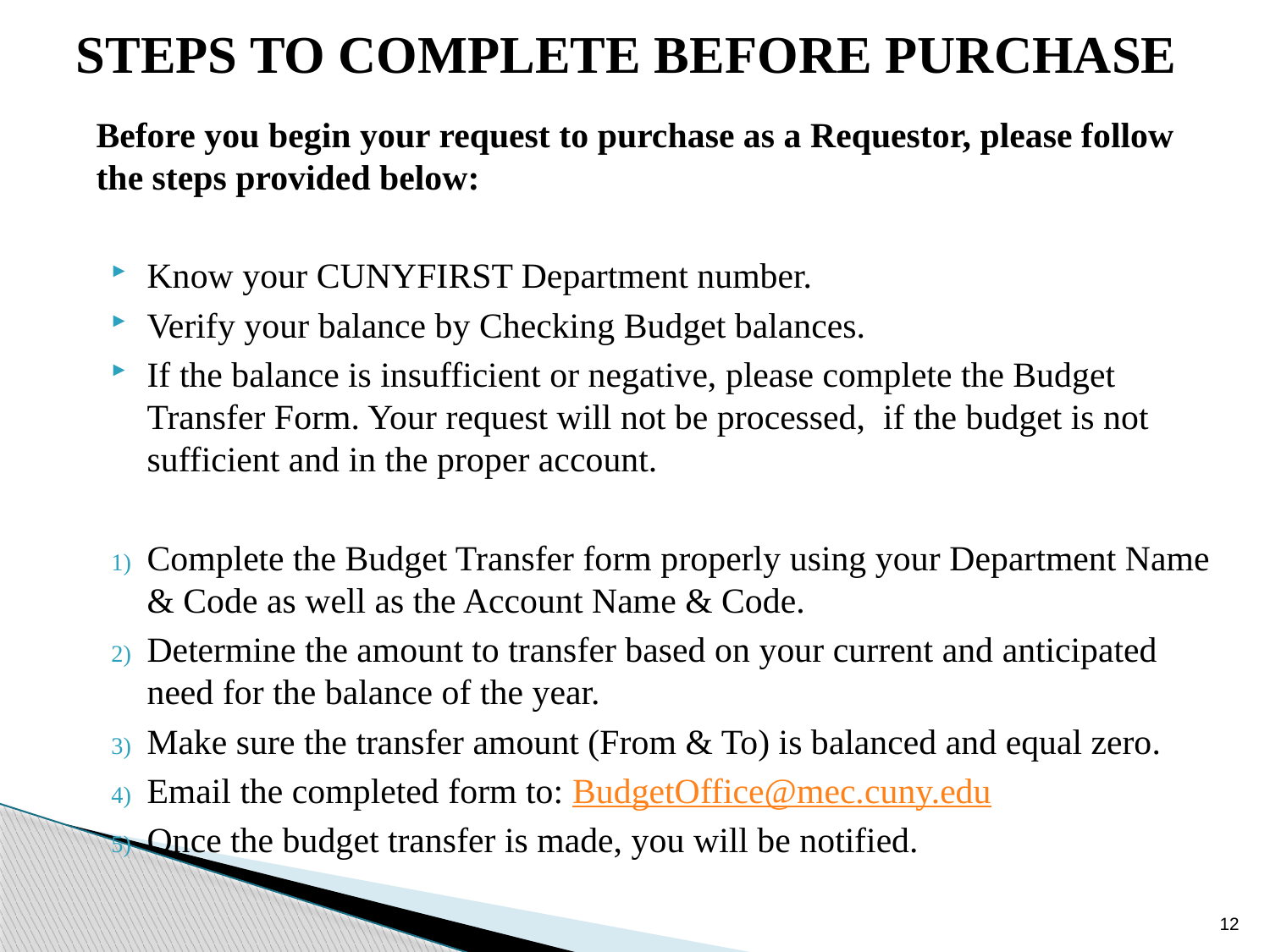

# STEPS TO COMPLETE BEFORE PURCHASE
Before you begin your request to purchase as a Requestor, please follow the steps provided below:

Know your CUNYFIRST Department number.
Verify your balance by Checking Budget balances.
If the balance is insufficient or negative, please complete the Budget Transfer Form. Your request will not be processed,  if the budget is not sufficient and in the proper account.

Complete the Budget Transfer form properly using your Department Name & Code as well as the Account Name & Code.
Determine the amount to transfer based on your current and anticipated need for the balance of the year.
Make sure the transfer amount (From & To) is balanced and equal zero.
Email the completed form to: BudgetOffice@mec.cuny.edu
Once the budget transfer is made, you will be notified.
12